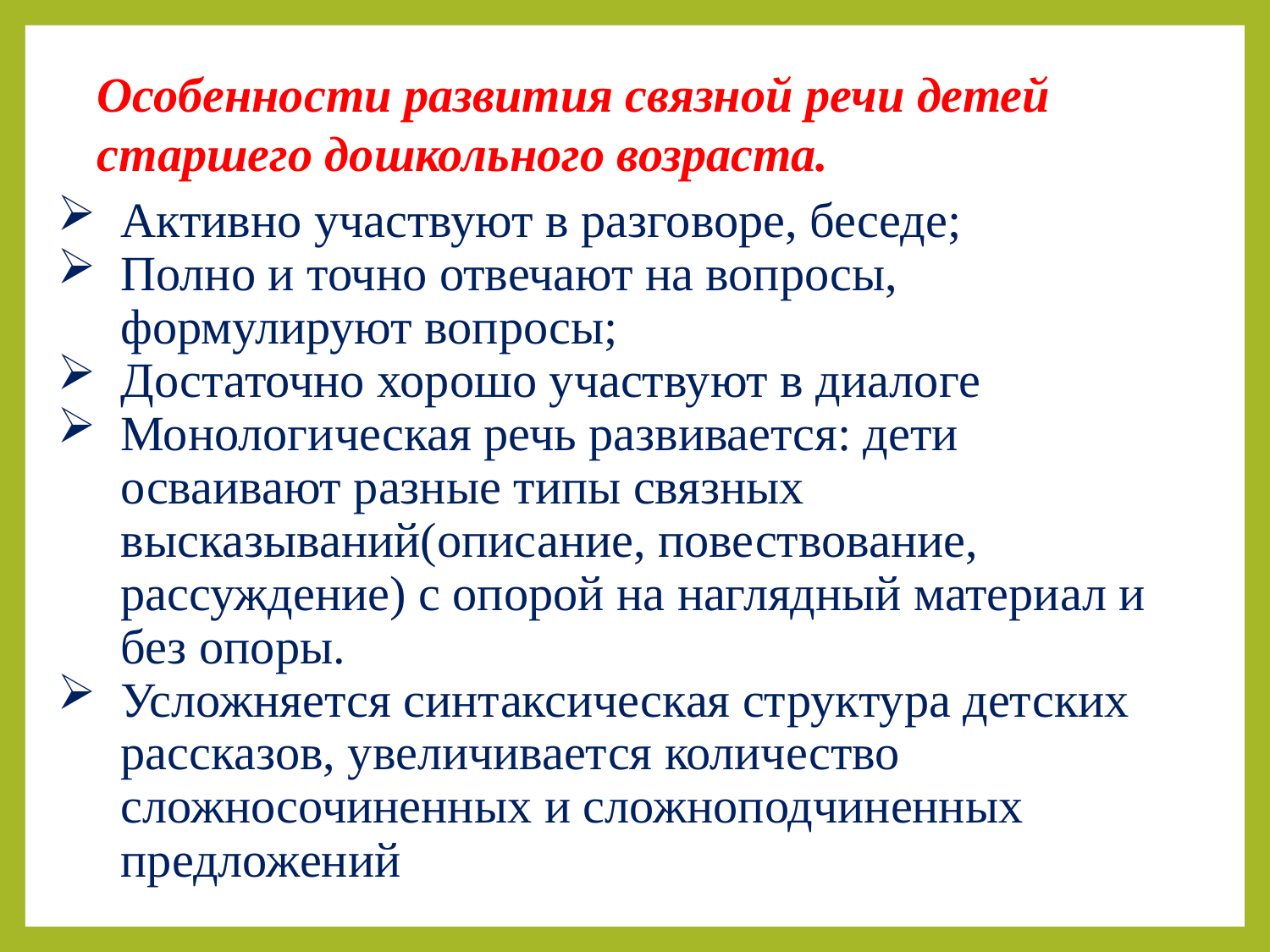

Особенности развития связной речи детей старшего дошкольного возраста.
Активно участвуют в разговоре, беседе;
Полно и точно отвечают на вопросы, формулируют вопросы;
Достаточно хорошо участвуют в диалоге
Монологическая речь развивается: дети осваивают разные типы связных высказываний(описание, повествование, рассуждение) с опорой на наглядный материал и без опоры.
Усложняется синтаксическая структура детских рассказов, увеличивается количество сложносочиненных и сложноподчиненных предложений